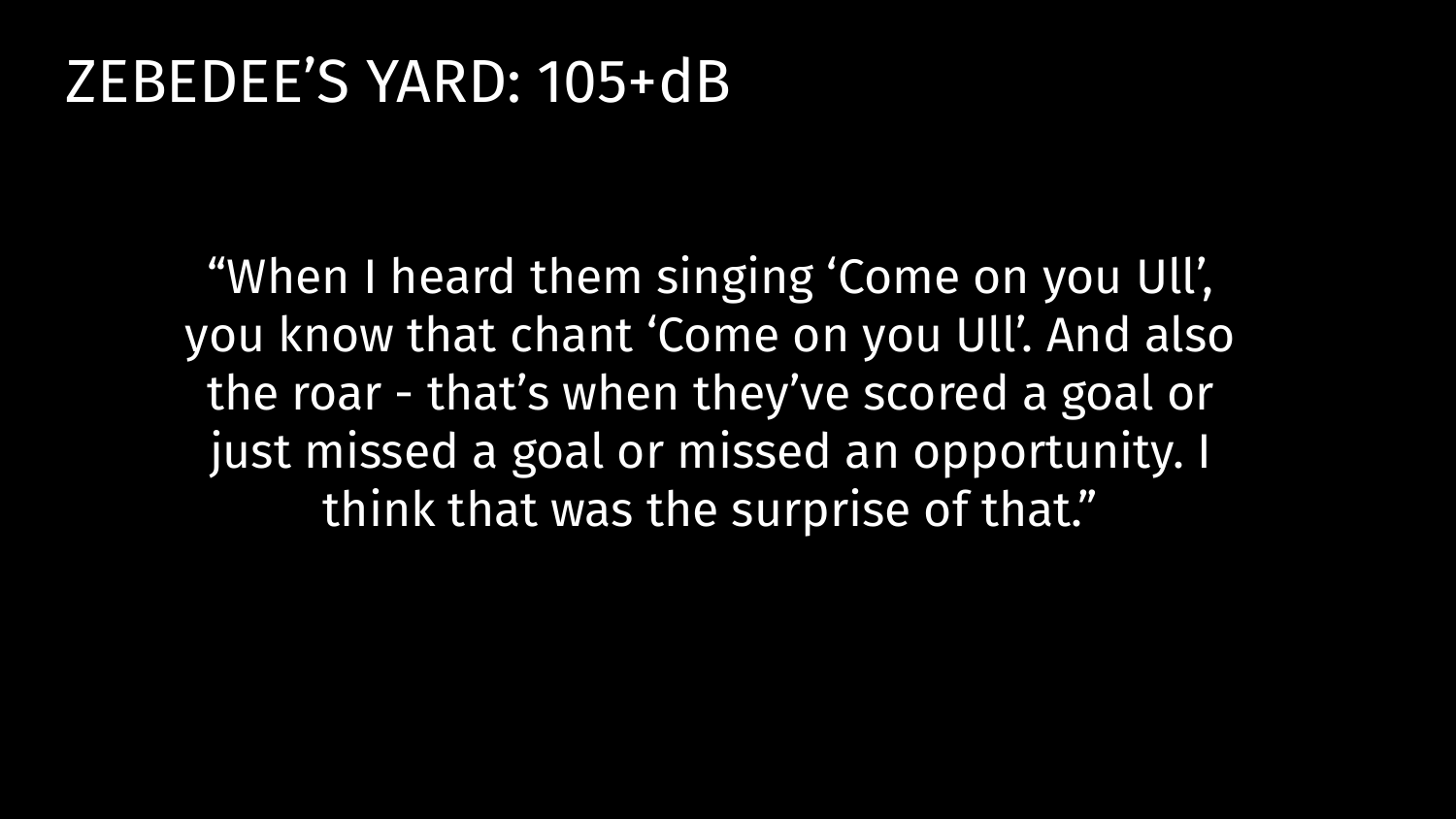

ZEBEDEE’S YARD: 105+dB
“When I heard them singing ‘Come on you Ull’, you know that chant ‘Come on you Ull’. And also the roar - that’s when they’ve scored a goal or just missed a goal or missed an opportunity. I think that was the surprise of that.”